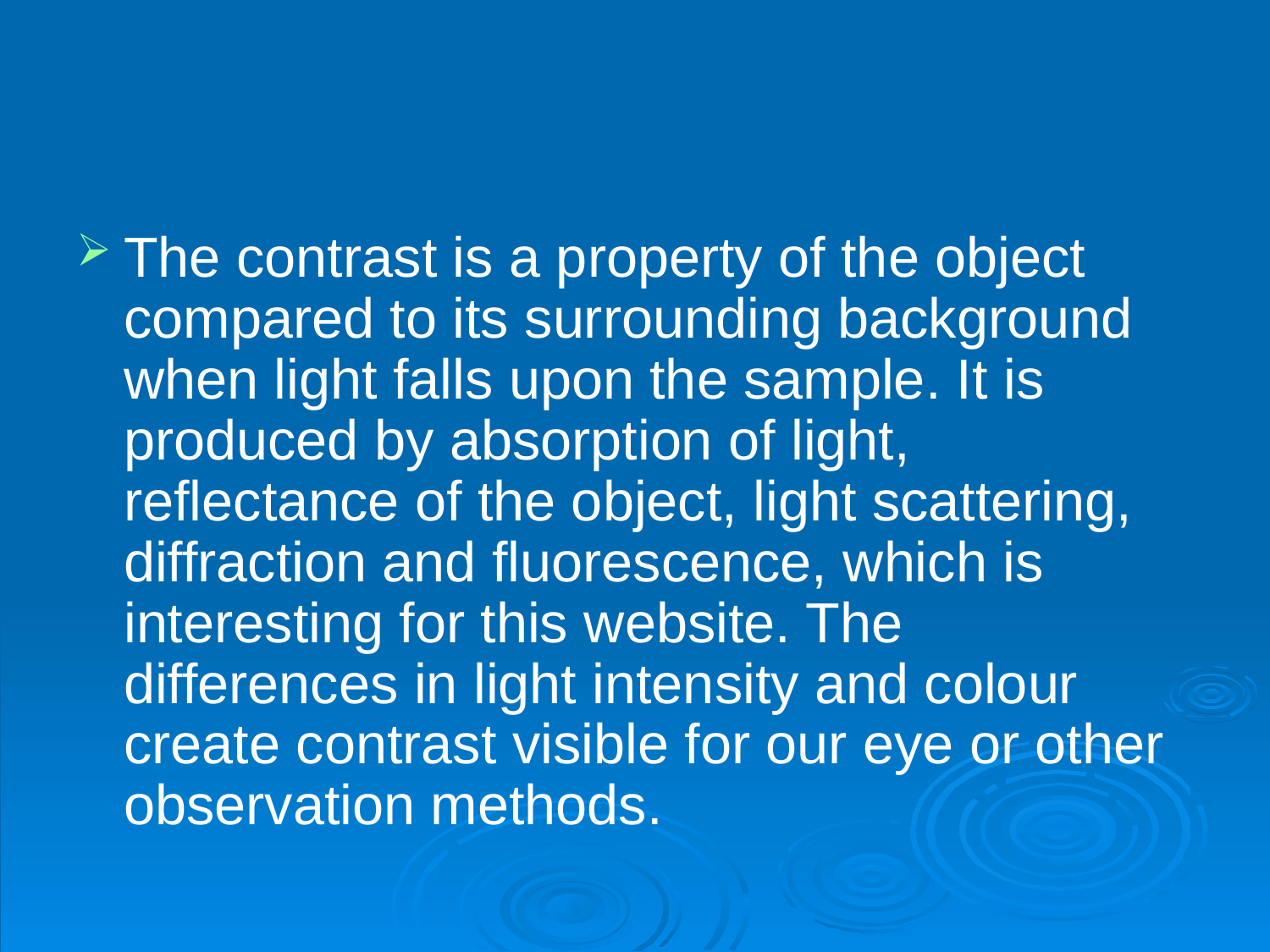

#
The contrast is a property of the object compared to its surrounding background when light falls upon the sample. It is produced by absorption of light, reflectance of the object, light scattering, diffraction and fluorescence, which is interesting for this website. The differences in light intensity and colour create contrast visible for our eye or other observation methods.